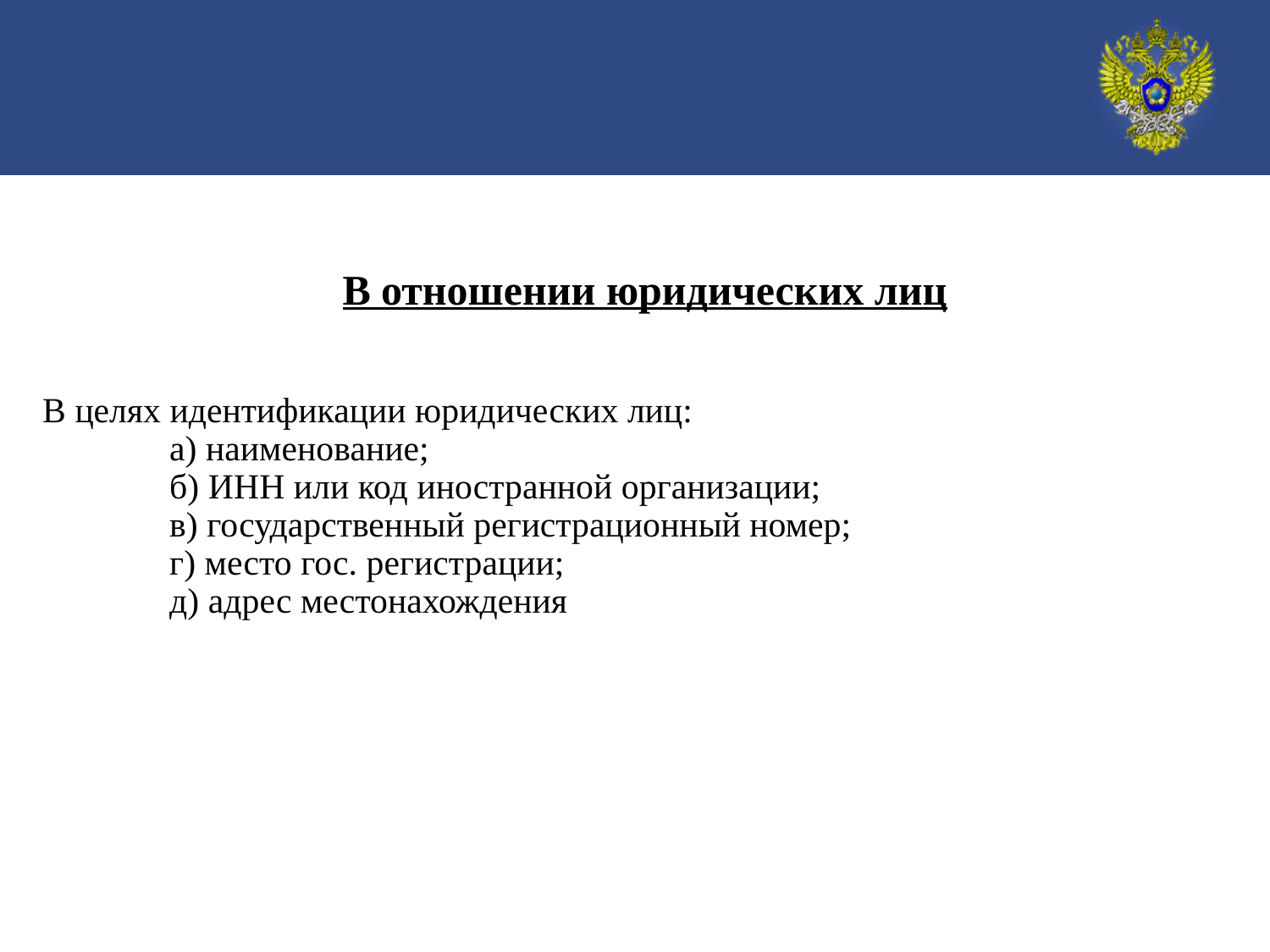

В отношении юридических лиц
В целях идентификации юридических лиц:
	а) наименование;
	б) ИНН или код иностранной организации;
	в) государственный регистрационный номер;
	г) место гос. регистрации;
	д) адрес местонахождения